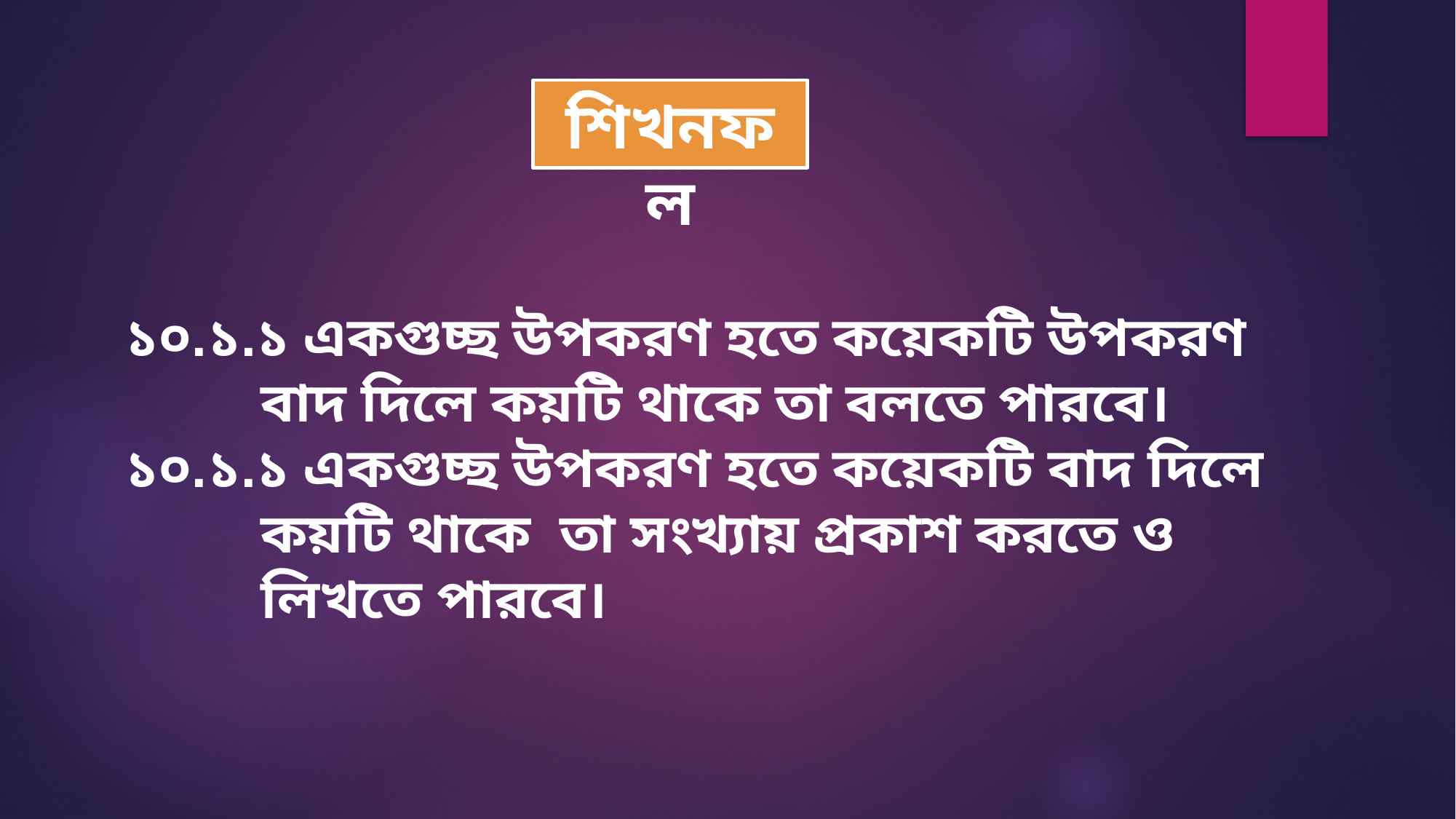

# শিখনফল
১০.১.১ একগুচ্ছ উপকরণ হতে কয়েকটি উপকরণ বাদ দিলে কয়টি থাকে তা বলতে পারবে।
১০.১.১ একগুচ্ছ উপকরণ হতে কয়েকটি বাদ দিলে কয়টি থাকে  তা সংখ্যায় প্রকাশ করতে ও লিখতে পারবে।